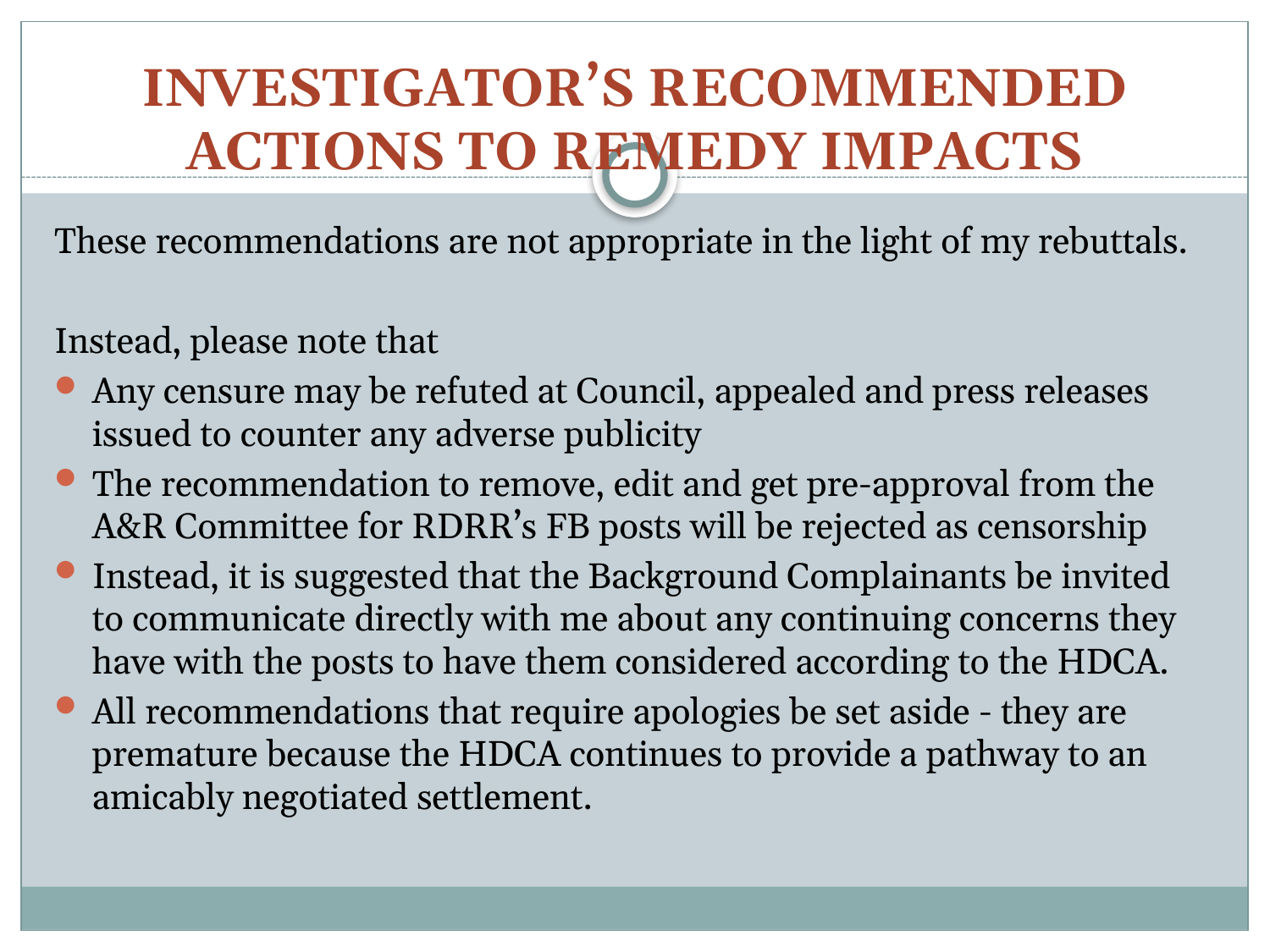

# INVESTIGATOR’S RECOMMENDED ACTIONS TO REMEDY IMPACTS
These recommendations are not appropriate in the light of my rebuttals.

Instead, please note that
Any censure may be refuted at Council, appealed and press releases issued to counter any adverse publicity
The recommendation to remove, edit and get pre-approval from the A&R Committee for RDRR’s FB posts will be rejected as censorship
Instead, it is suggested that the Background Complainants be invited to communicate directly with me about any continuing concerns they have with the posts to have them considered according to the HDCA.
All recommendations that require apologies be set aside - they are premature because the HDCA continues to provide a pathway to an amicably negotiated settlement.